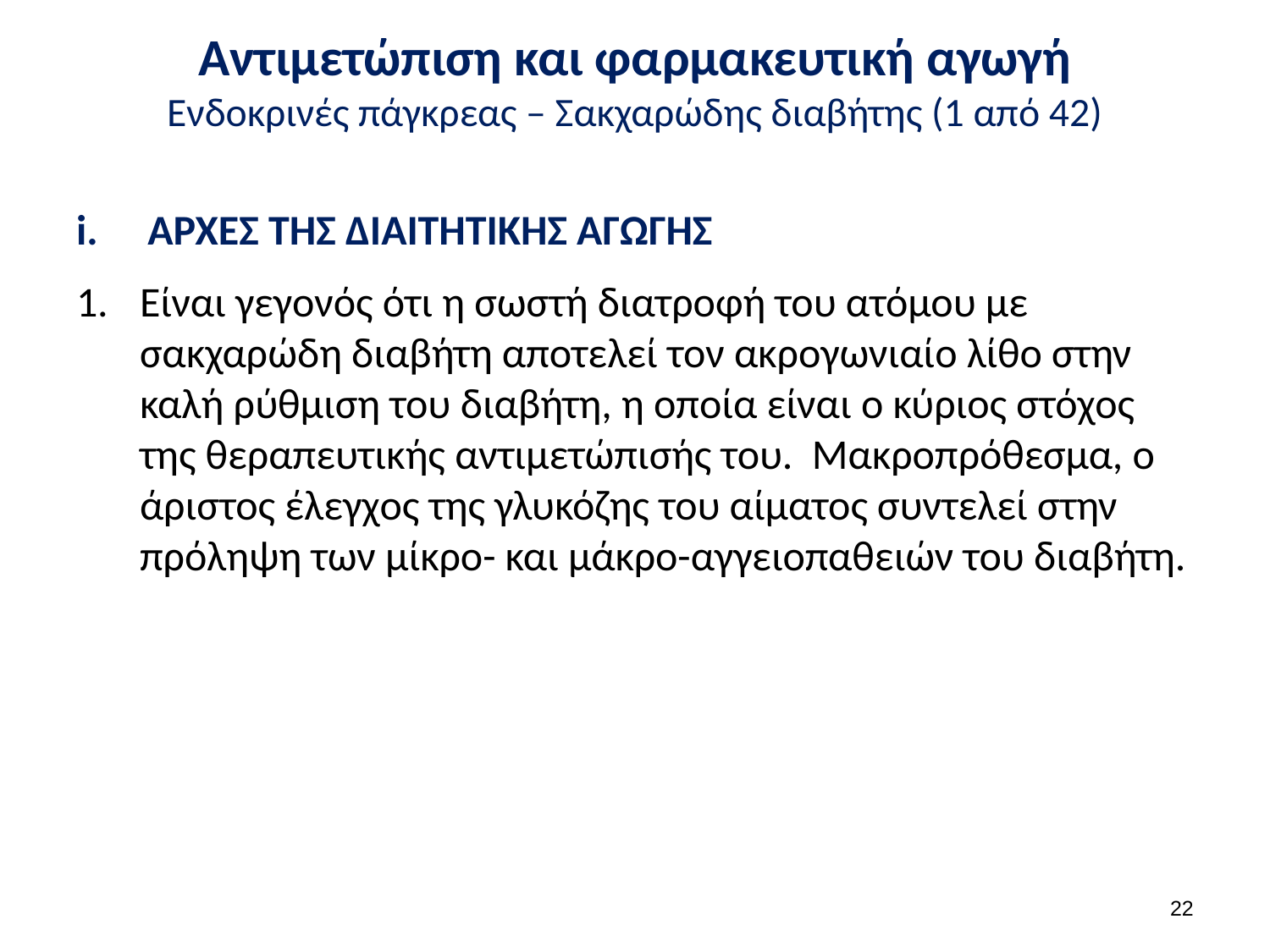

# Αντιμετώπιση και φαρμακευτική αγωγή Ενδοκρινές πάγκρεας – Σακχαρώδης διαβήτης (1 από 42)
ΑΡΧΕΣ ΤΗΣ ΔΙΑΙΤΗΤΙΚΗΣ ΑΓΩΓΗΣ
Είναι γεγονός ότι η σωστή διατροφή του ατόμου με σακχαρώδη διαβήτη αποτελεί τον ακρογωνιαίο λίθο στην καλή ρύθμιση του διαβήτη, η οποία είναι ο κύριος στόχος της θεραπευτικής αντιμετώπισής του.  Μακροπρόθεσμα, ο άριστος έλεγχος της γλυκόζης του αίματος συντελεί στην πρόληψη των μίκρο- και μάκρο-αγγειοπαθειών του διαβήτη.
22